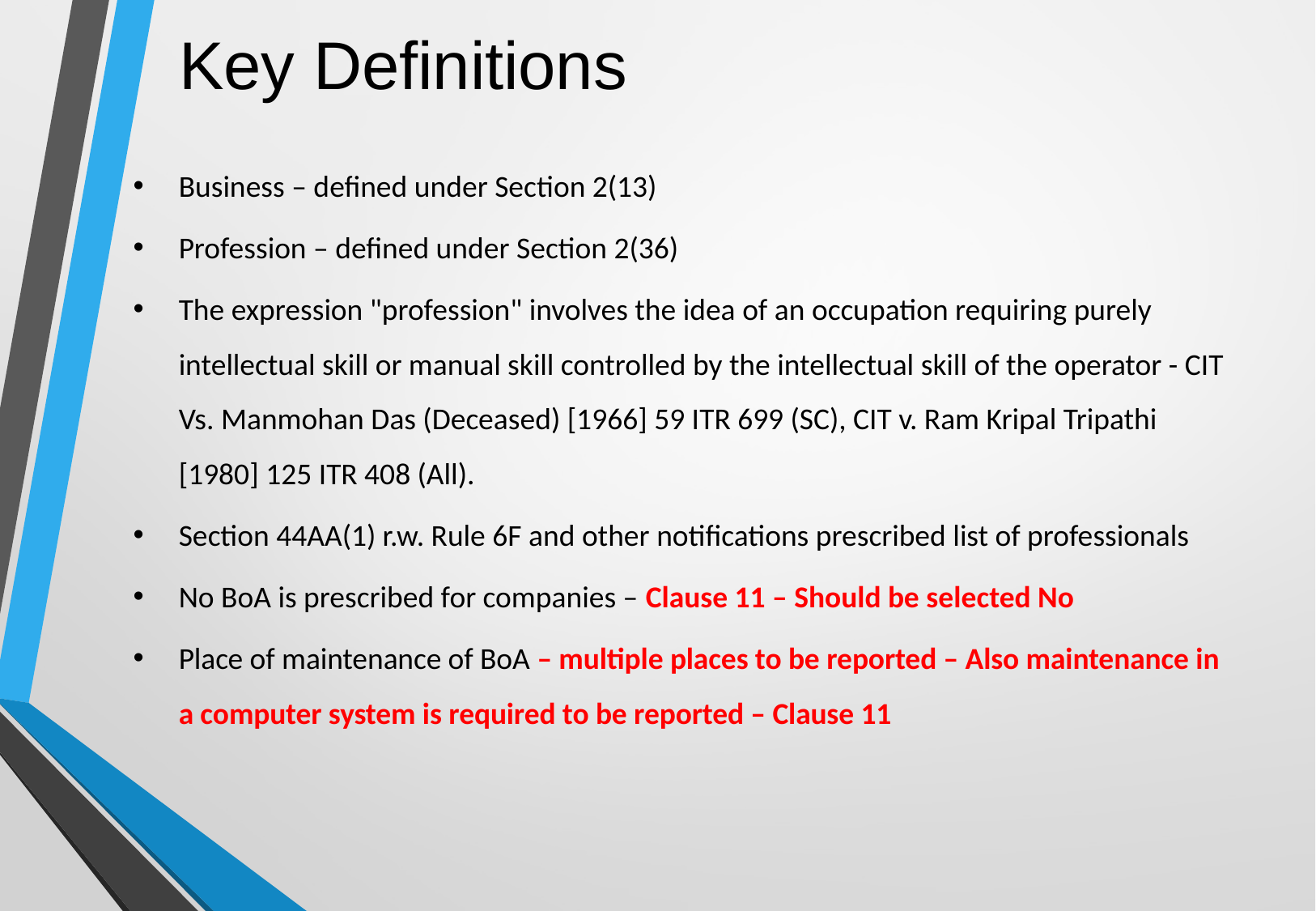

# Key Definitions
Business – defined under Section 2(13)
Profession – defined under Section 2(36)
The expression "profession" involves the idea of an occupation requiring purely intellectual skill or manual skill controlled by the intellectual skill of the operator - CIT Vs. Manmohan Das (Deceased) [1966] 59 ITR 699 (SC), CIT v. Ram Kripal Tripathi [1980] 125 ITR 408 (All).
Section 44AA(1) r.w. Rule 6F and other notifications prescribed list of professionals
No BoA is prescribed for companies – Clause 11 – Should be selected No
Place of maintenance of BoA – multiple places to be reported – Also maintenance in a computer system is required to be reported – Clause 11